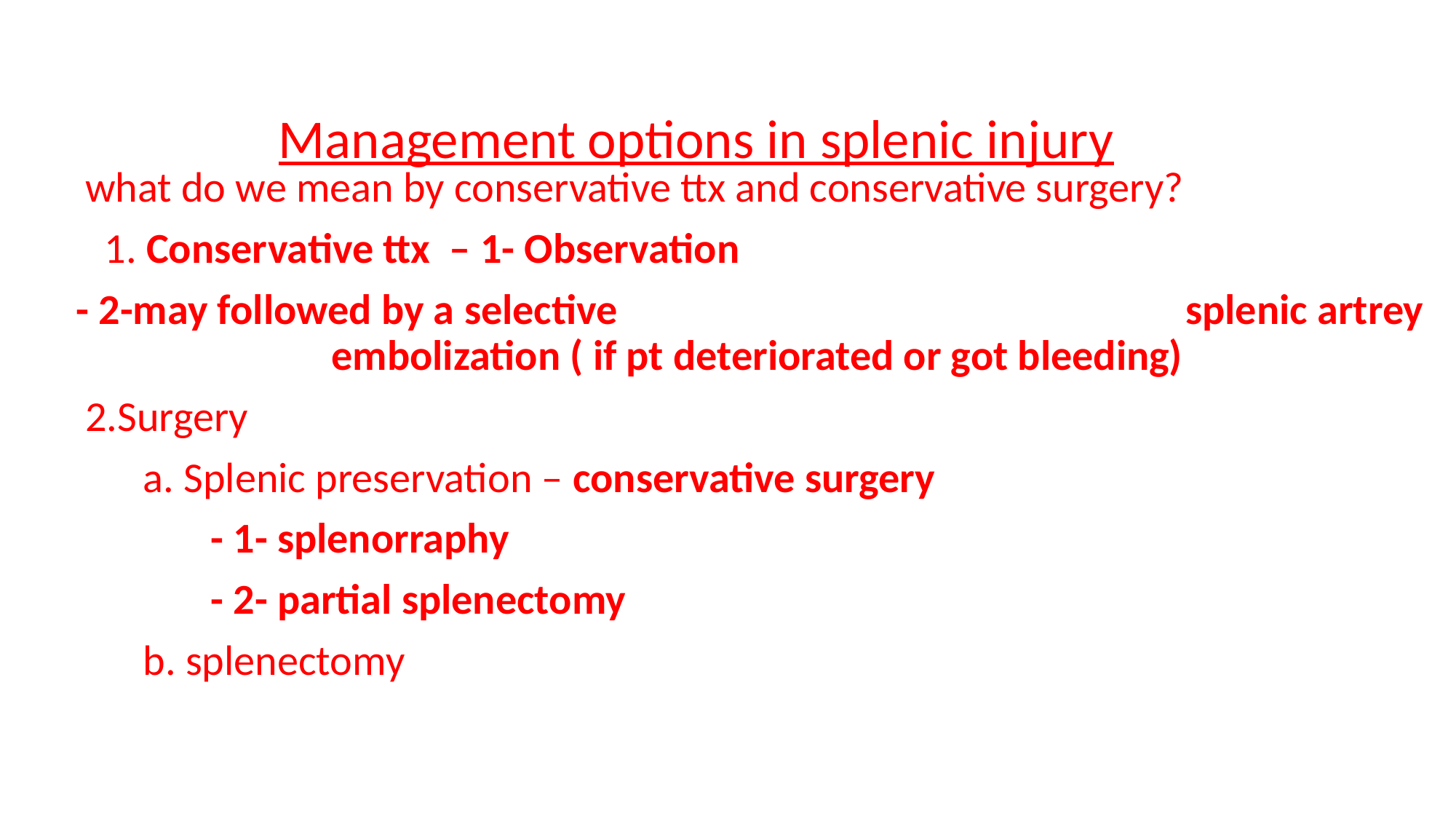

# Management options in splenic injury
   what do we mean by conservative ttx and conservative surgery?
     1. Conservative ttx  – 1- Observation
- 2-may followed by a selective                                                           splenic artrey embolization ( if pt deteriorated or got bleeding)
   2.Surgery
         a. Splenic preservation – conservative surgery
                - 1- splenorraphy
                - 2- partial splenectomy
         b. splenectomy